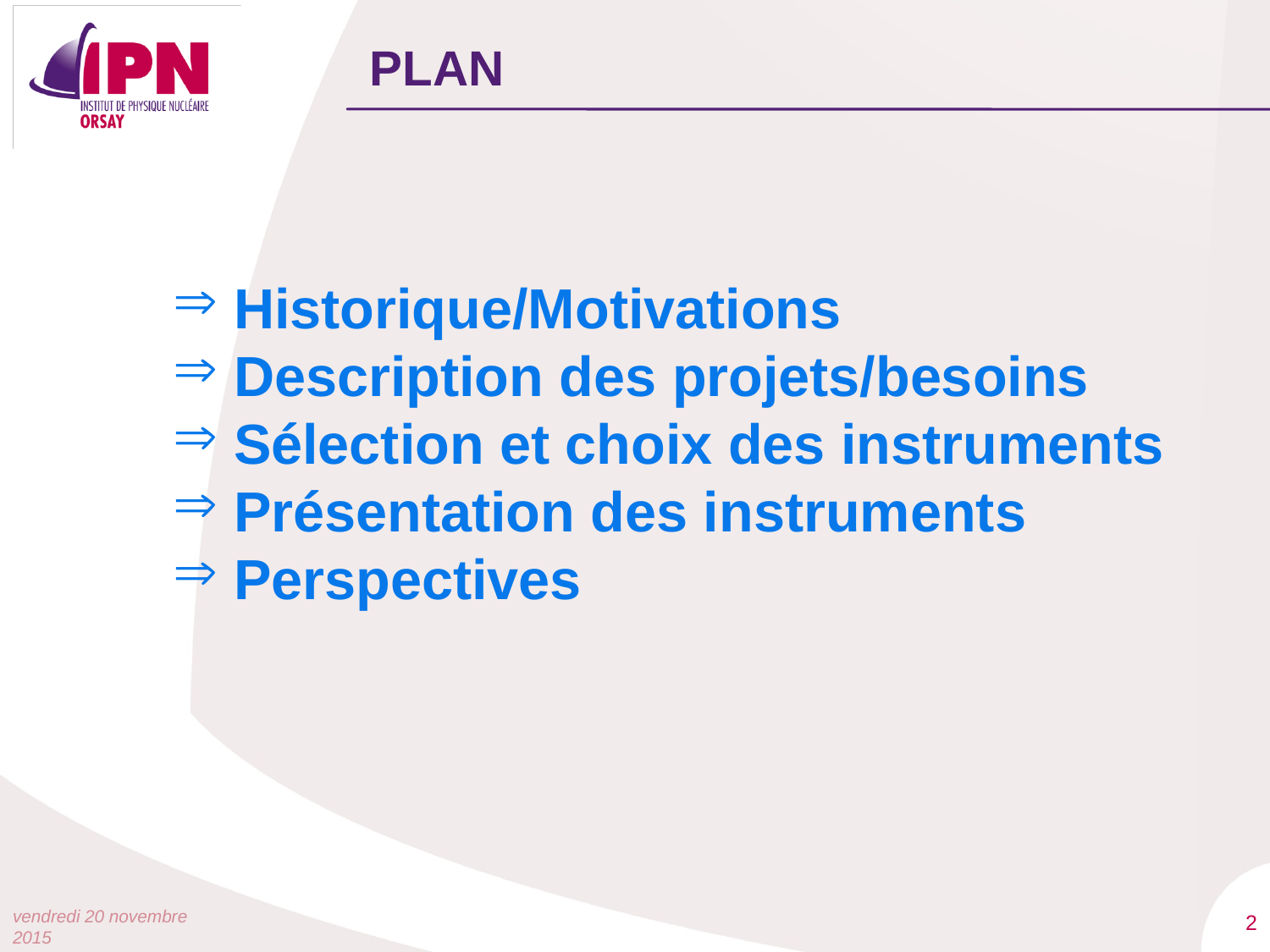

# PLAN
 Historique/Motivations
 Description des projets/besoins
 Sélection et choix des instruments
 Présentation des instruments
 Perspectives
vendredi 20 novembre 2015